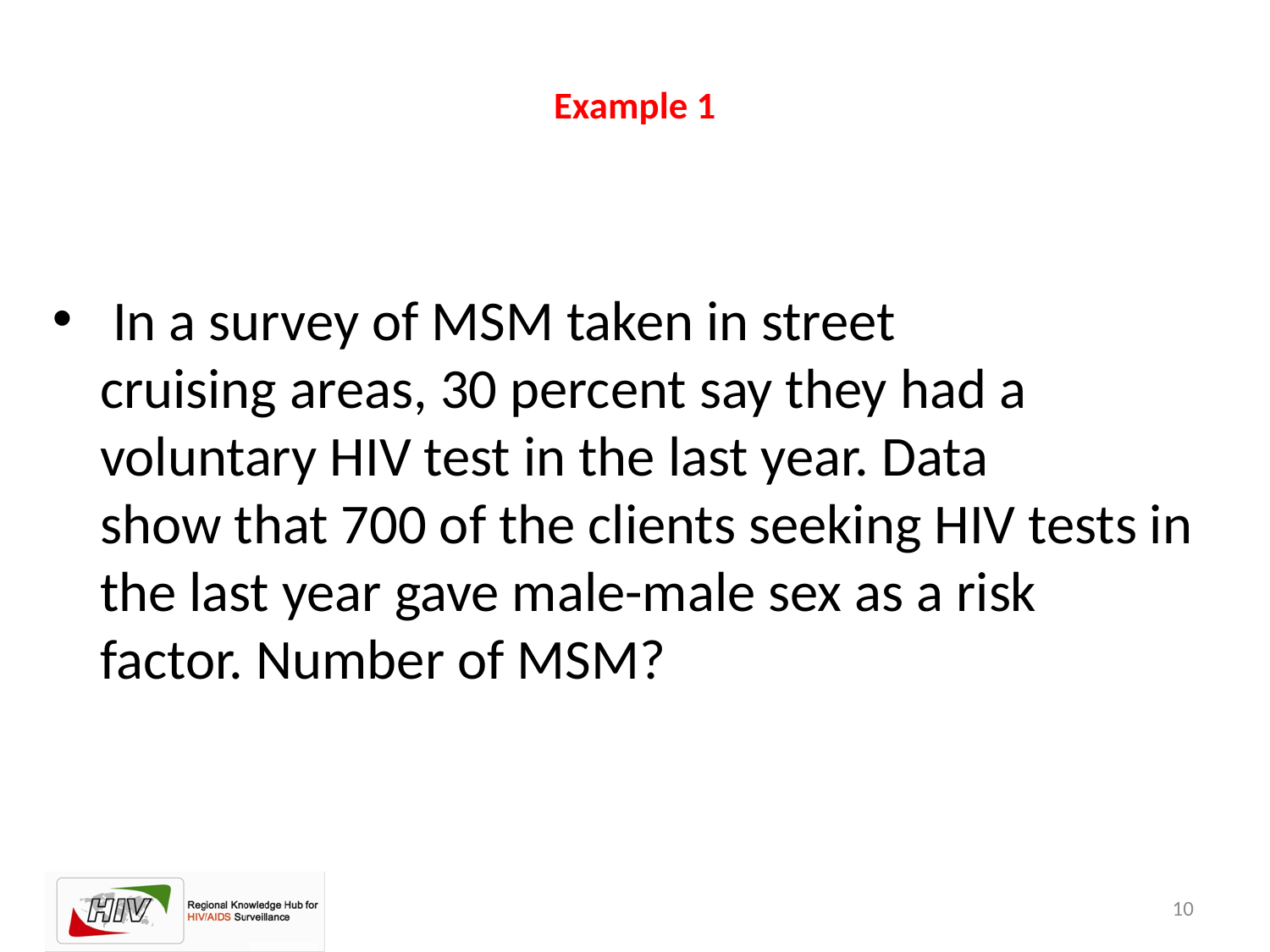

# Example 1
 In a survey of MSM taken in street cruising areas, 30 percent say they had a voluntary HIV test in the last year. Data show that 700 of the clients seeking HIV tests in the last year gave male-male sex as a risk factor. Number of MSM?

10